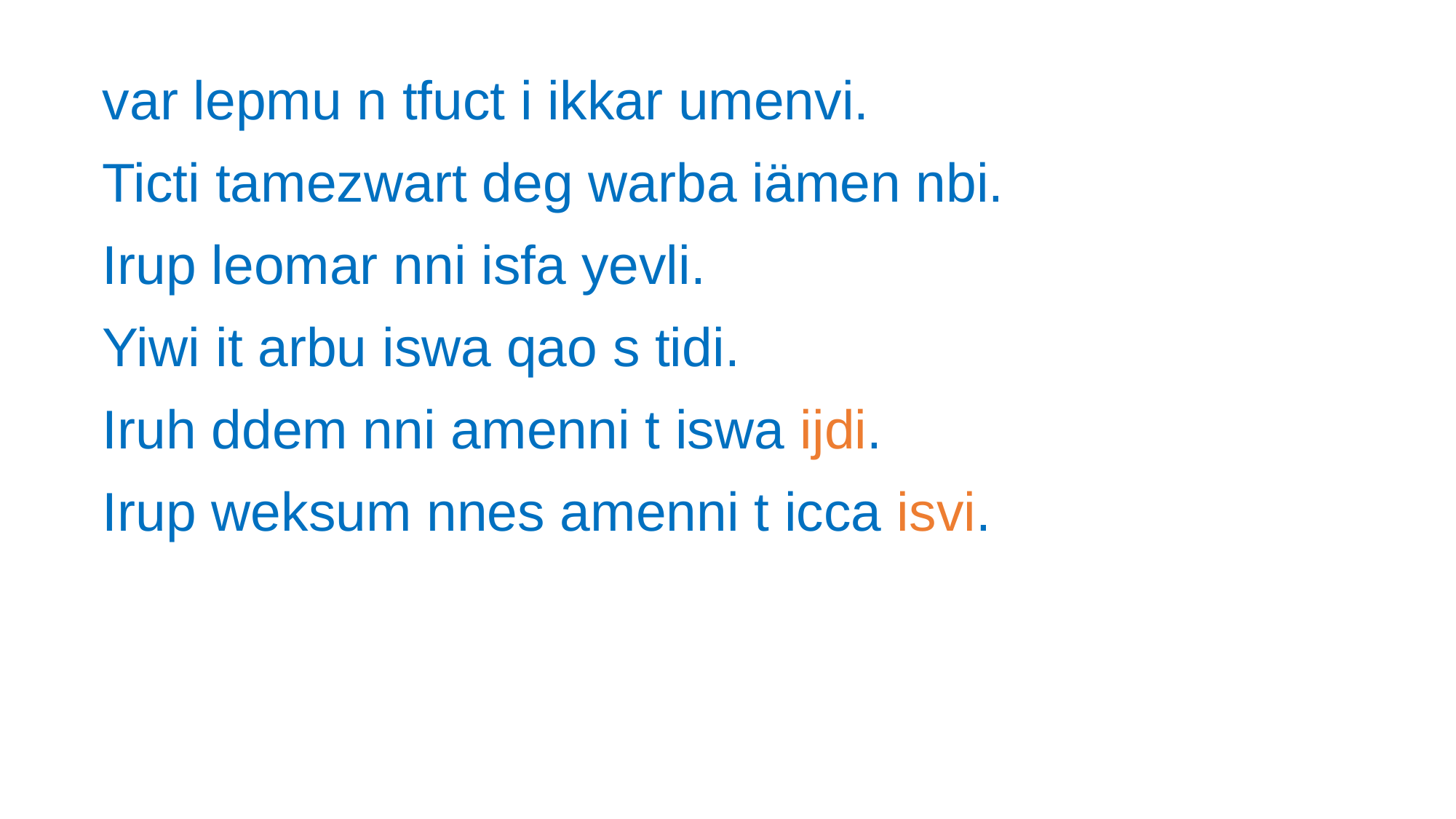

var lepmu n tfuct i ikkar umenvi.
Ticti tamezwart deg warba iämen nbi.
Irup leomar nni isfa yevli.
Yiwi it arbu iswa qao s tidi.
Iruh ddem nni amenni t iswa ijdi.
Irup weksum nnes amenni t icca isvi.